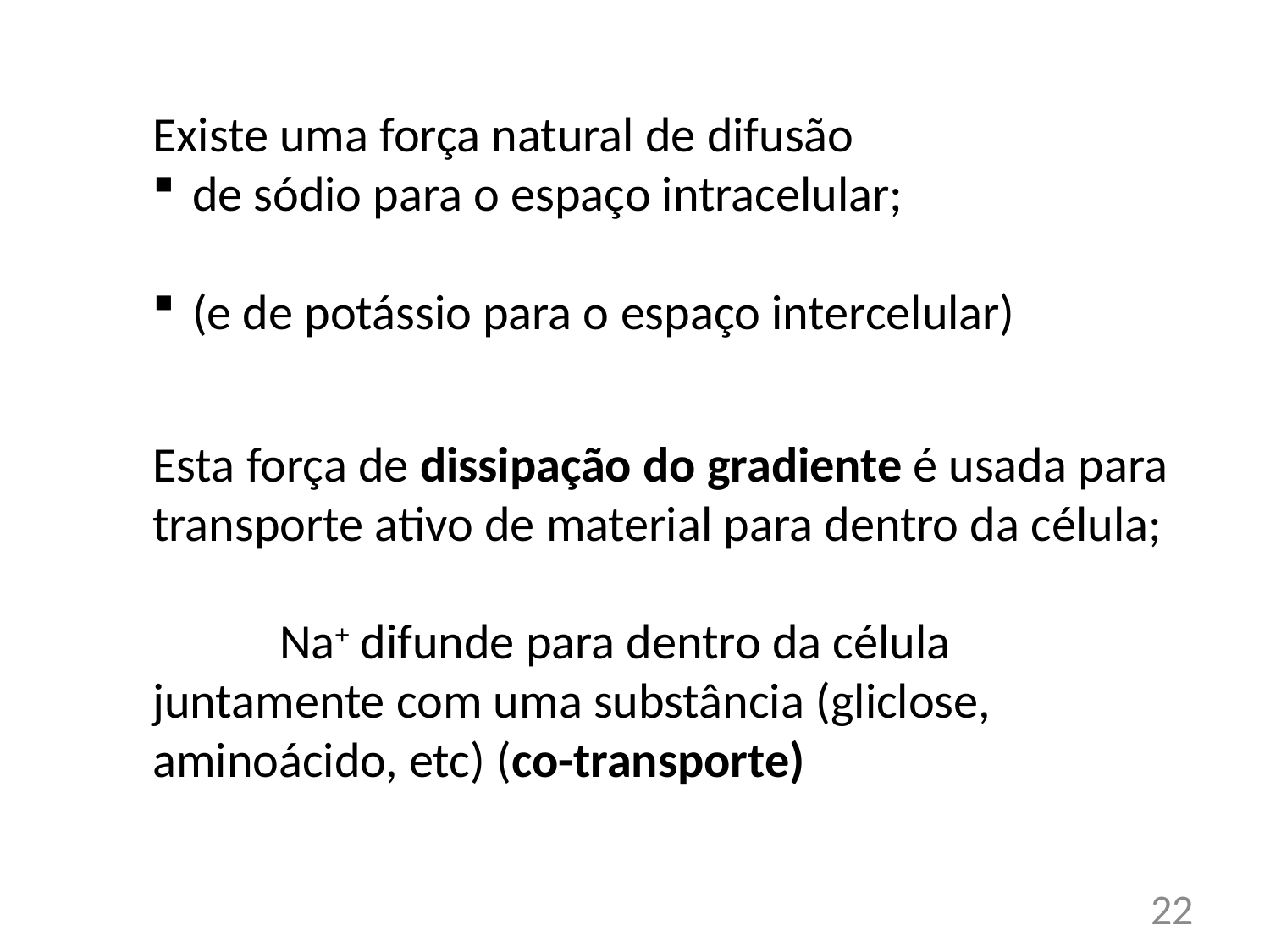

Existe uma força natural de difusão
de sódio para o espaço intracelular;

(e de potássio para o espaço intercelular)
Esta força de dissipação do gradiente é usada para transporte ativo de material para dentro da célula;

	Na+ difunde para dentro da célula juntamente com uma substância (gliclose, aminoácido, etc) (co-transporte)
22